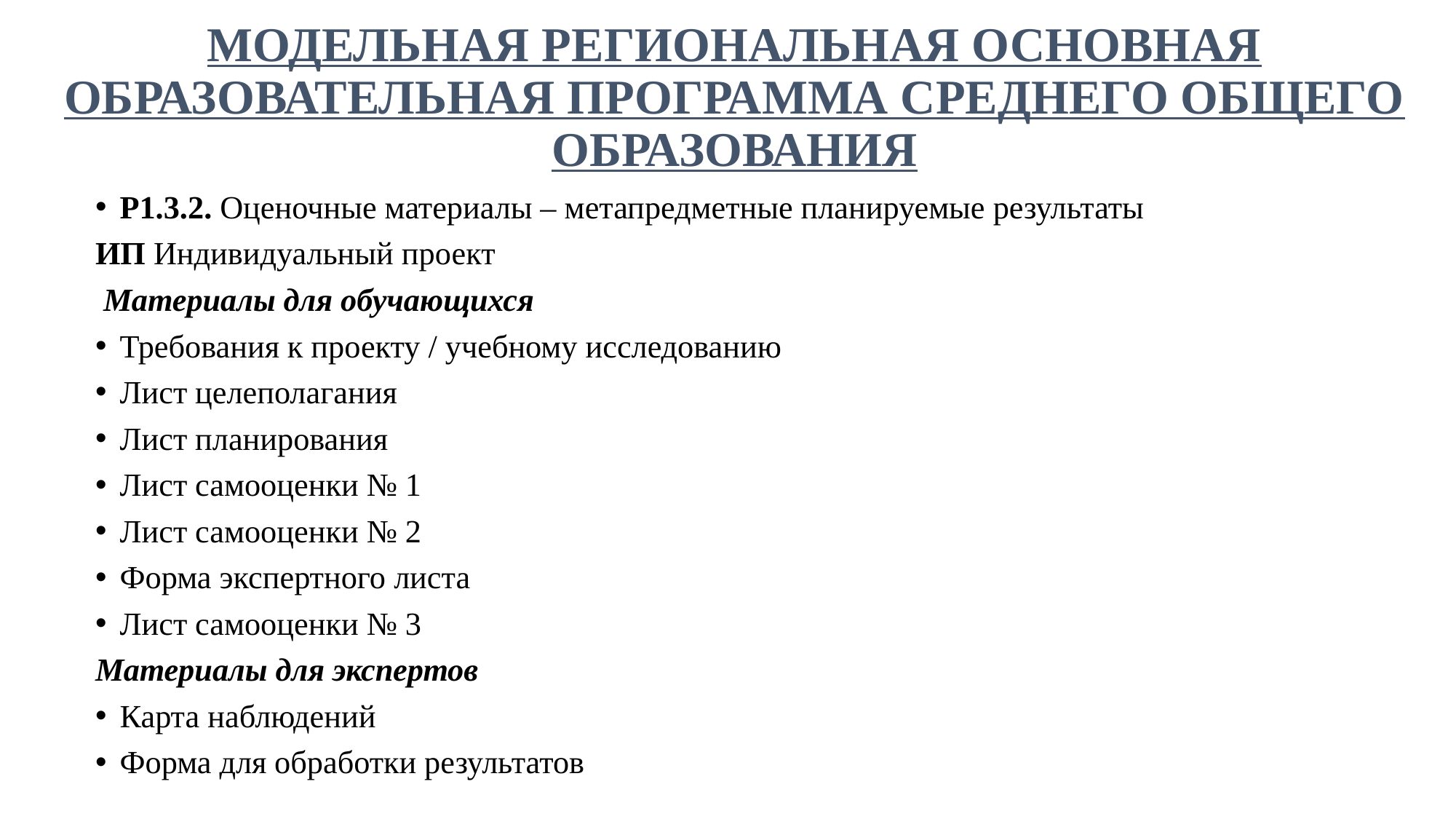

# Модельная региональная основная образовательная программа среднего общего образования
Р1.3.2. Оценочные материалы – метапредметные планируемые результаты
ИП Индивидуальный проект
 Материалы для обучающихся
Требования к проекту / учебному исследованию
Лист целеполагания
Лист планирования
Лист самооценки № 1
Лист самооценки № 2
Форма экспертного листа
Лист самооценки № 3
Материалы для экспертов
Карта наблюдений
Форма для обработки результатов